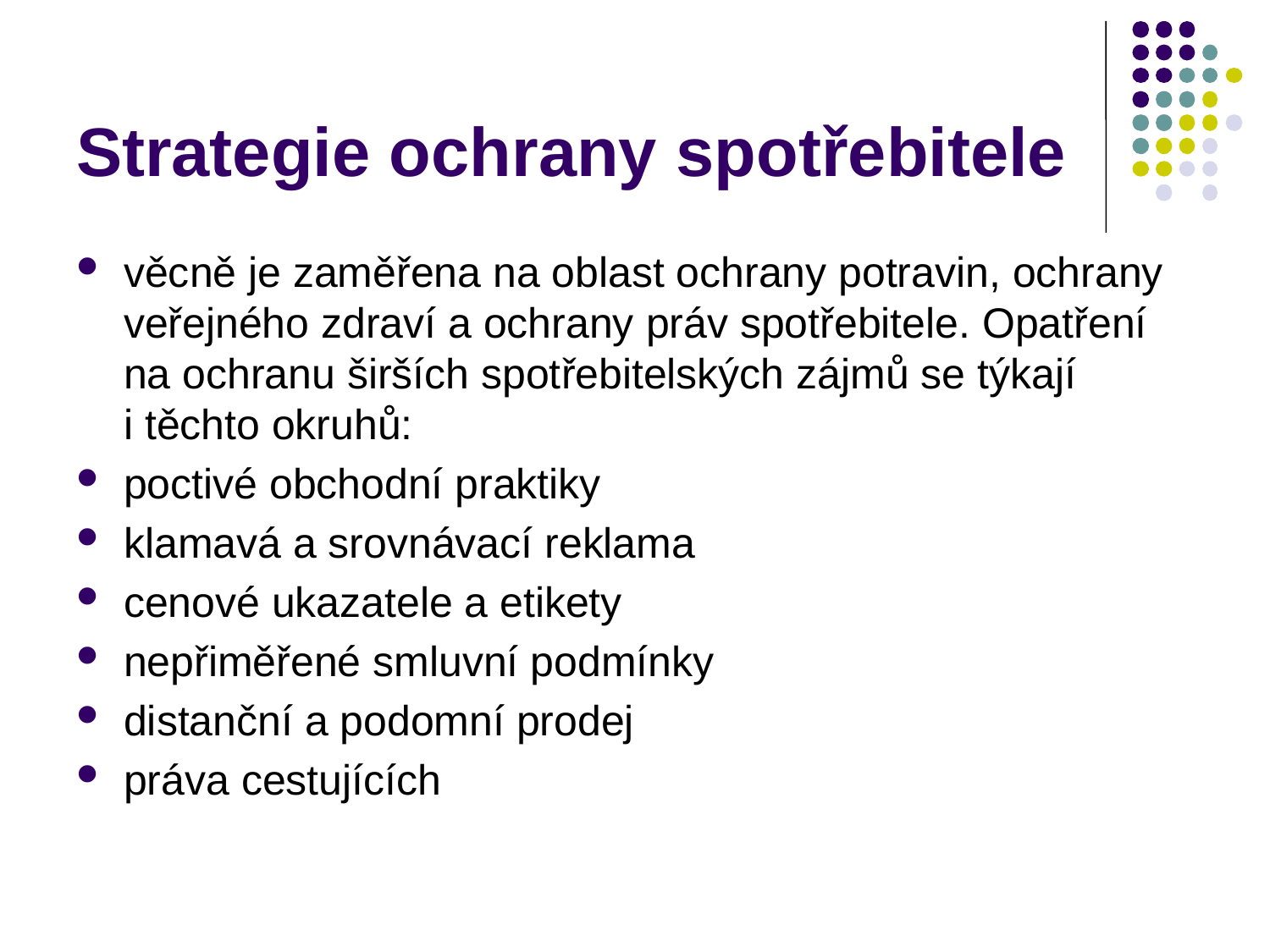

# Strategie ochrany spotřebitele
věcně je zaměřena na oblast ochrany potravin, ochrany veřejného zdraví a ochrany práv spotřebitele. Opatření na ochranu širších spotřebitelských zájmů se týkají i těchto okruhů:
poctivé obchodní praktiky
klamavá a srovnávací reklama
cenové ukazatele a etikety
nepřiměřené smluvní podmínky
distanční a podomní prodej
práva cestujících